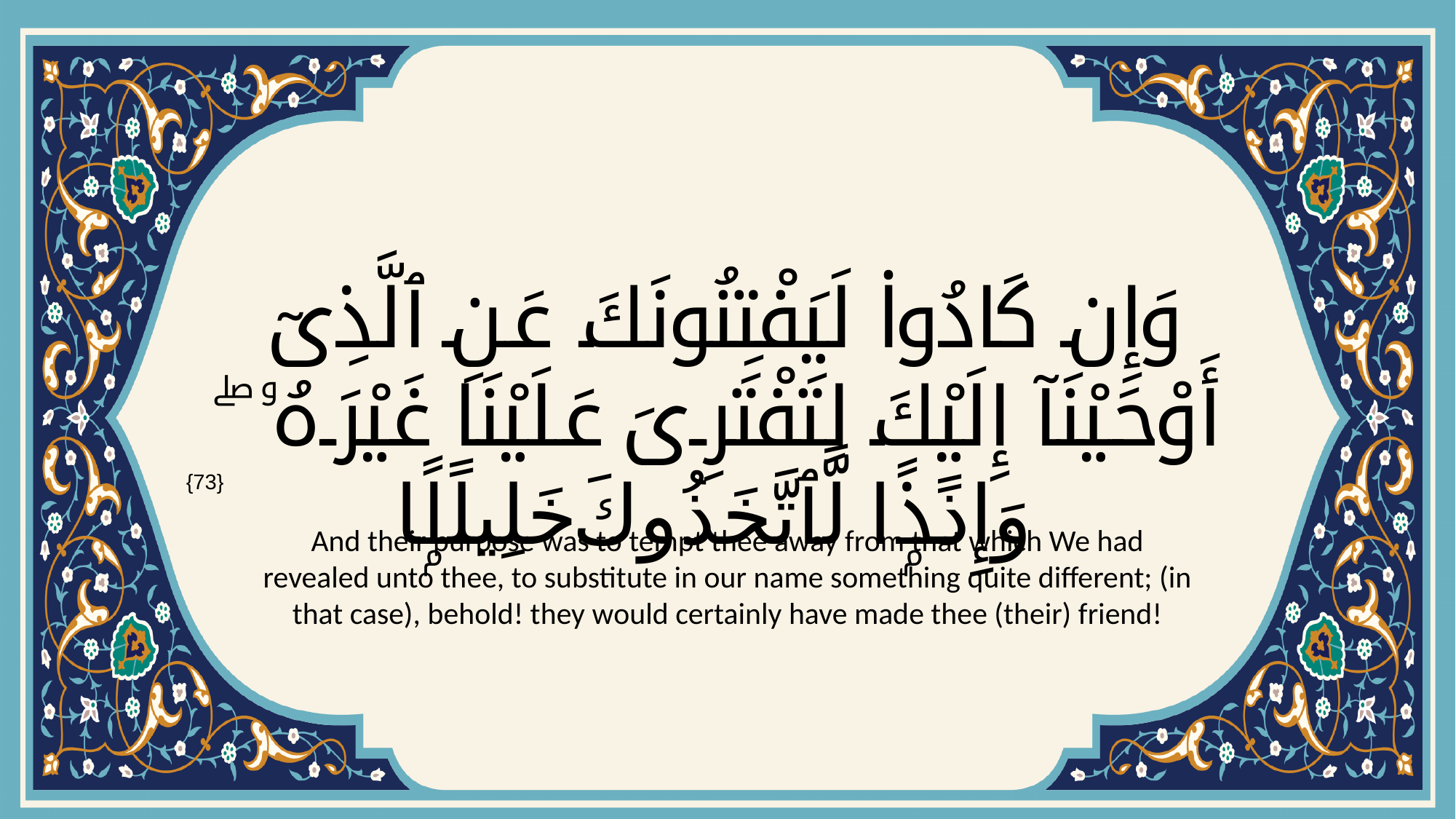

# وَإِن كَادُوا۟ لَيَفْتِنُونَكَ عَنِ ٱلَّذِىٓ أَوْحَيْنَآ إِلَيْكَ لِتَفْتَرِىَ عَلَيْنَا غَيْرَهُۥ ۖ وَإِذًۭا لَّٱتَّخَذُوكَ خَلِيلًۭا
{73}
And their purpose was to tempt thee away from that which We had revealed unto thee, to substitute in our name something quite different; (in that case), behold! they would certainly have made thee (their) friend!